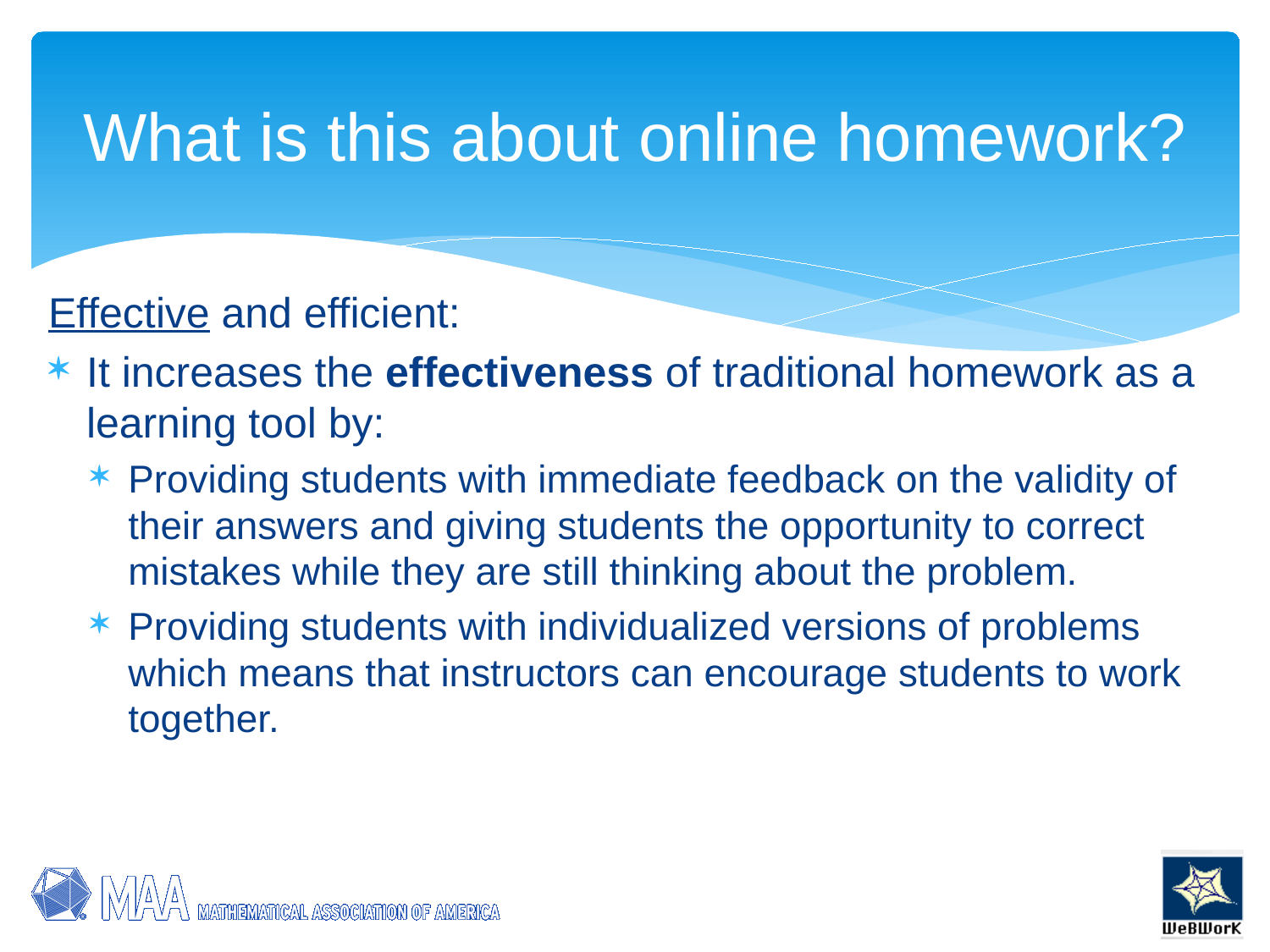

# What is this about online homework?
Effective and efficient:
It increases the effectiveness of traditional homework as a learning tool by:
Providing students with immediate feedback on the validity of their answers and giving students the opportunity to correct mistakes while they are still thinking about the problem.
Providing students with individualized versions of problems which means that instructors can encourage students to work together.